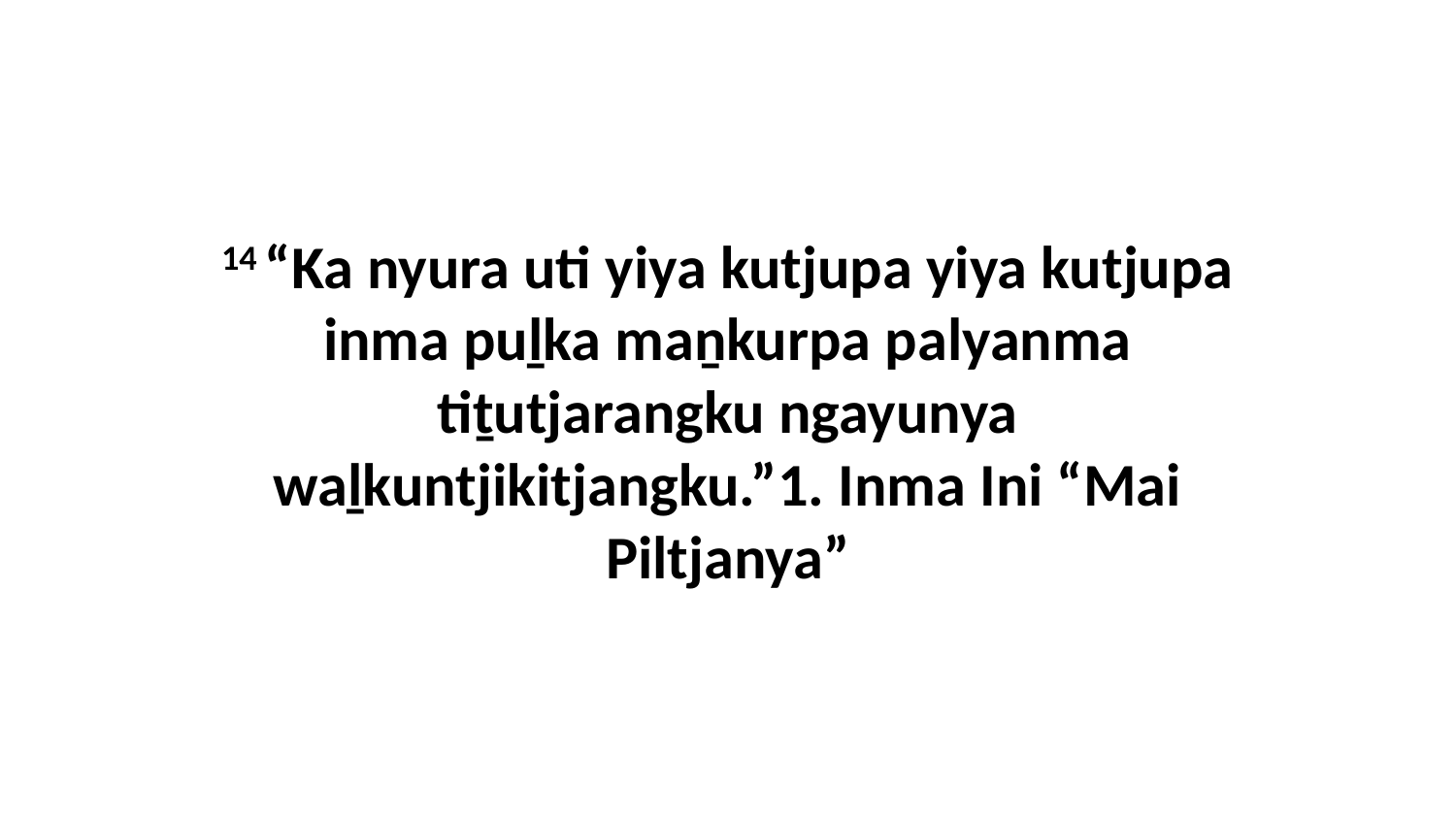

14 “Ka nyura uti yiya kutjupa yiya kutjupa inma puḻka maṉkurpa palyanma tiṯutjarangku ngayunya waḻkuntjikitjangku.”1. Inma Ini “Mai Piltjanya”